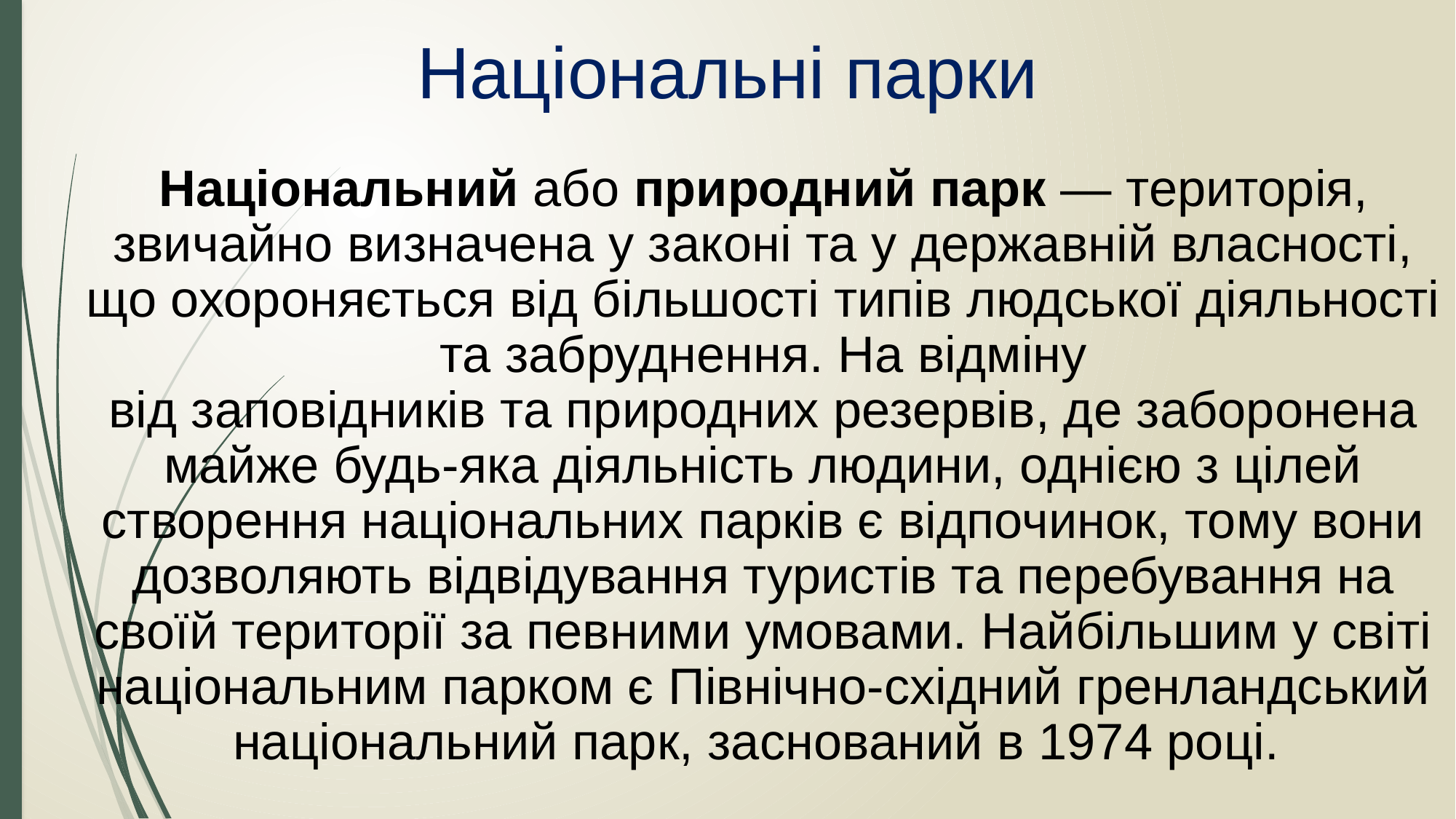

# Національні парки
Національний або природний парк — територія, звичайно визначена у законі та у державній власності, що охороняється від більшості типів людської діяльності та забруднення. На відміну від заповідників та природних резервів, де заборонена майже будь-яка діяльність людини, однією з цілей створення національних парків є відпочинок, тому вони дозволяють відвідування туристів та перебування на своїй території за певними умовами. Найбільшим у світі національним парком є Північно-східний гренландський національний парк, заснований в 1974 році.